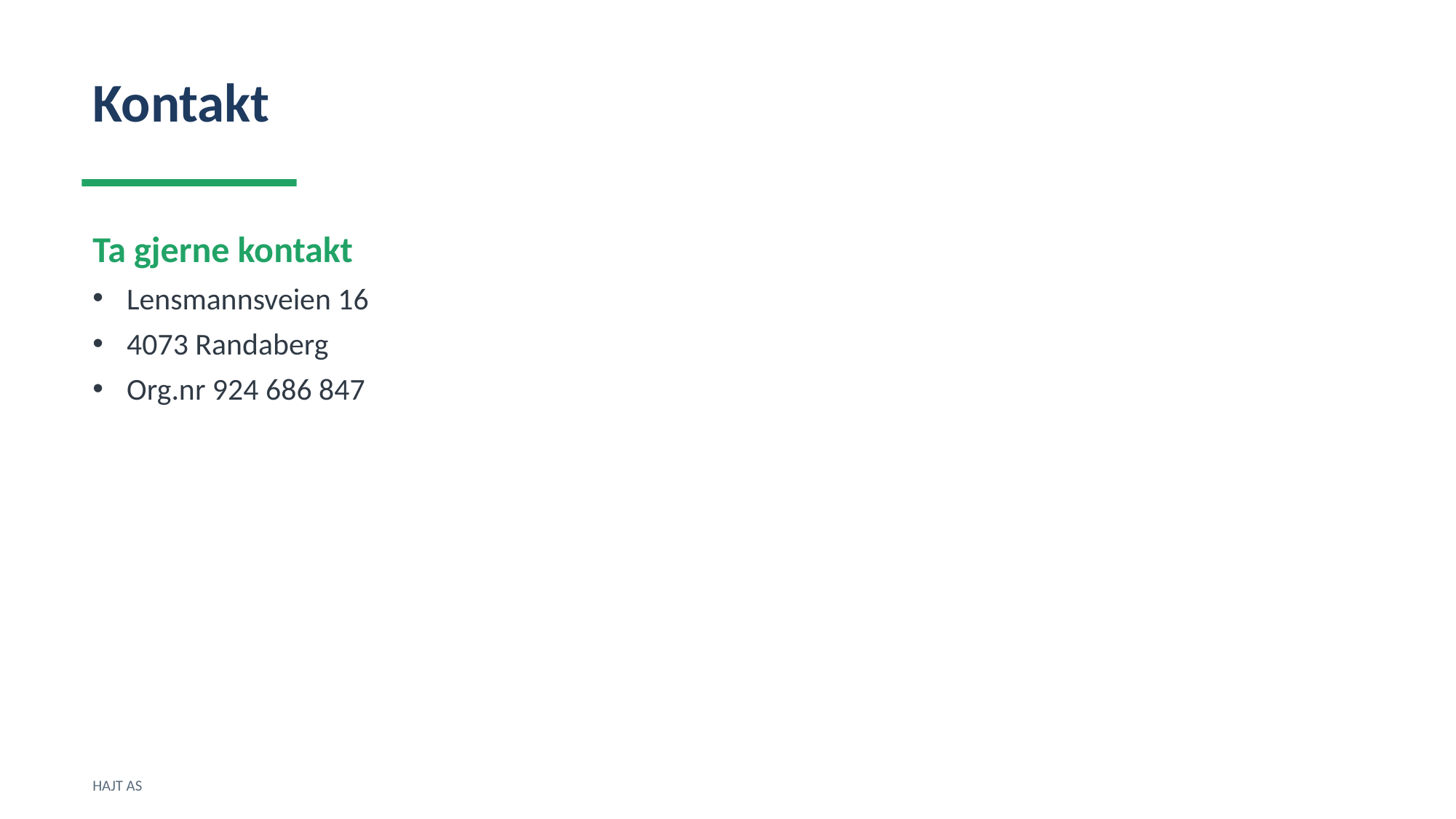

Kontakt

Ta gjerne kontakt
Lensmannsveien 16
4073 Randaberg
Org.nr 924 686 847
HAJT AS